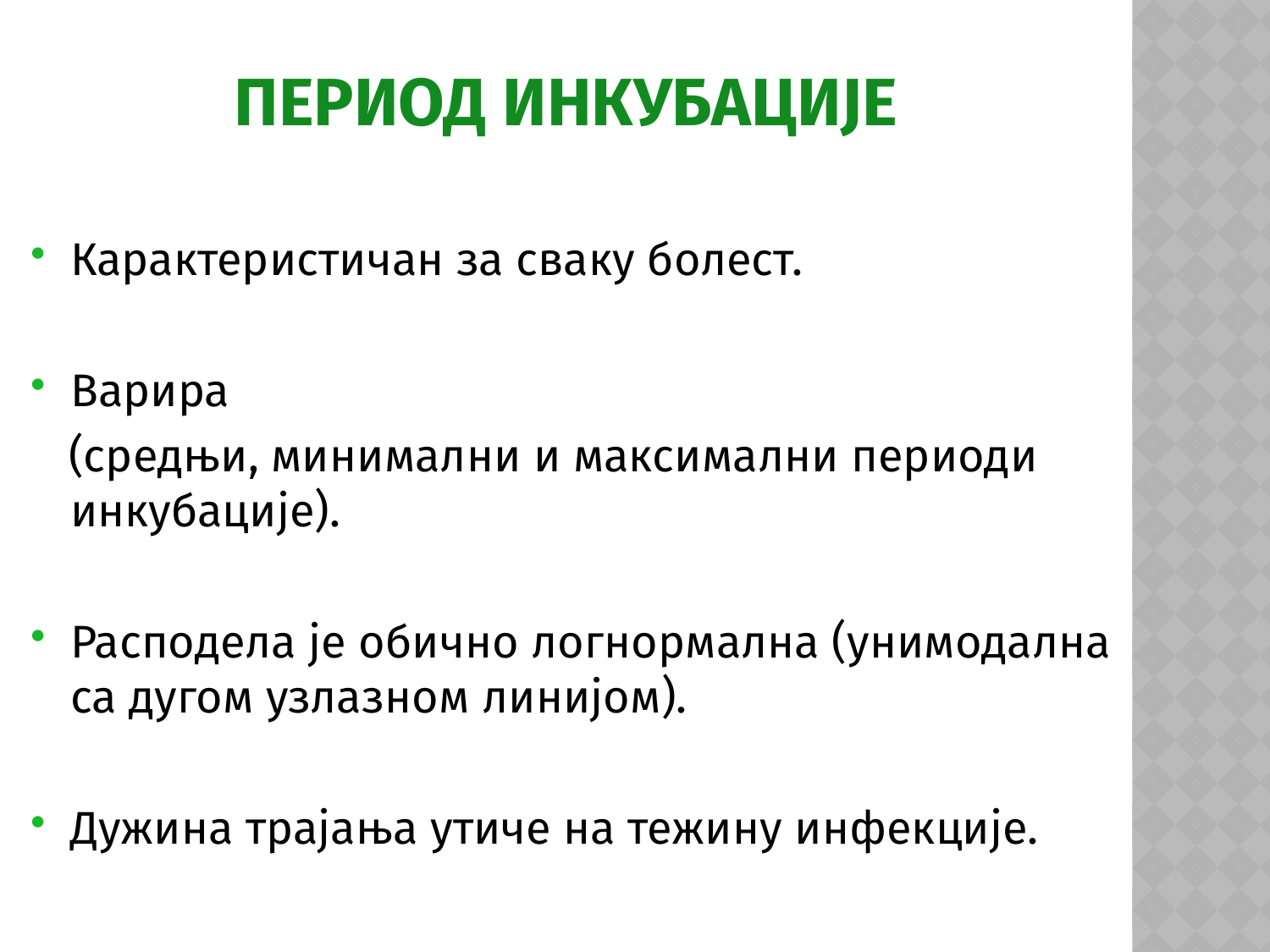

# Период инкубације
Карактеристичан за сваку болест.

Варира
   (средњи, минимални и максимални периоди инкубације).

Расподела је обично логнормална (унимодална са дугом узлазном линијом).

Дужина трајања утиче на тежину инфекције.